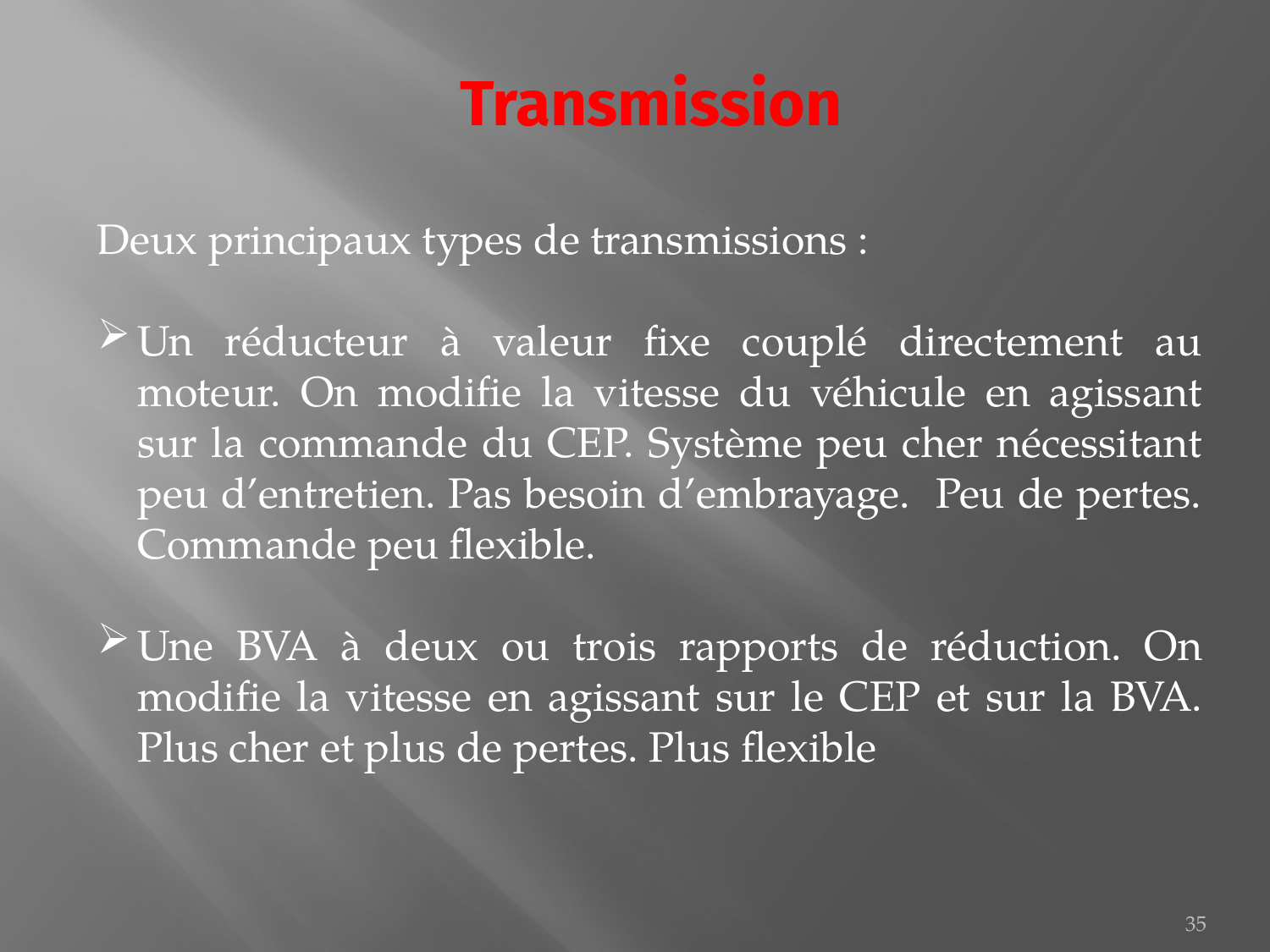

Transmission
Deux principaux types de transmissions :

Un réducteur à valeur fixe couplé directement au moteur. On modifie la vitesse du véhicule en agissant sur la commande du CEP. Système peu cher nécessitant peu d’entretien. Pas besoin d’embrayage.  Peu de pertes. Commande peu flexible.

Une BVA à deux ou trois rapports de réduction. On modifie la vitesse en agissant sur le CEP et sur la BVA. Plus cher et plus de pertes. Plus flexible
35